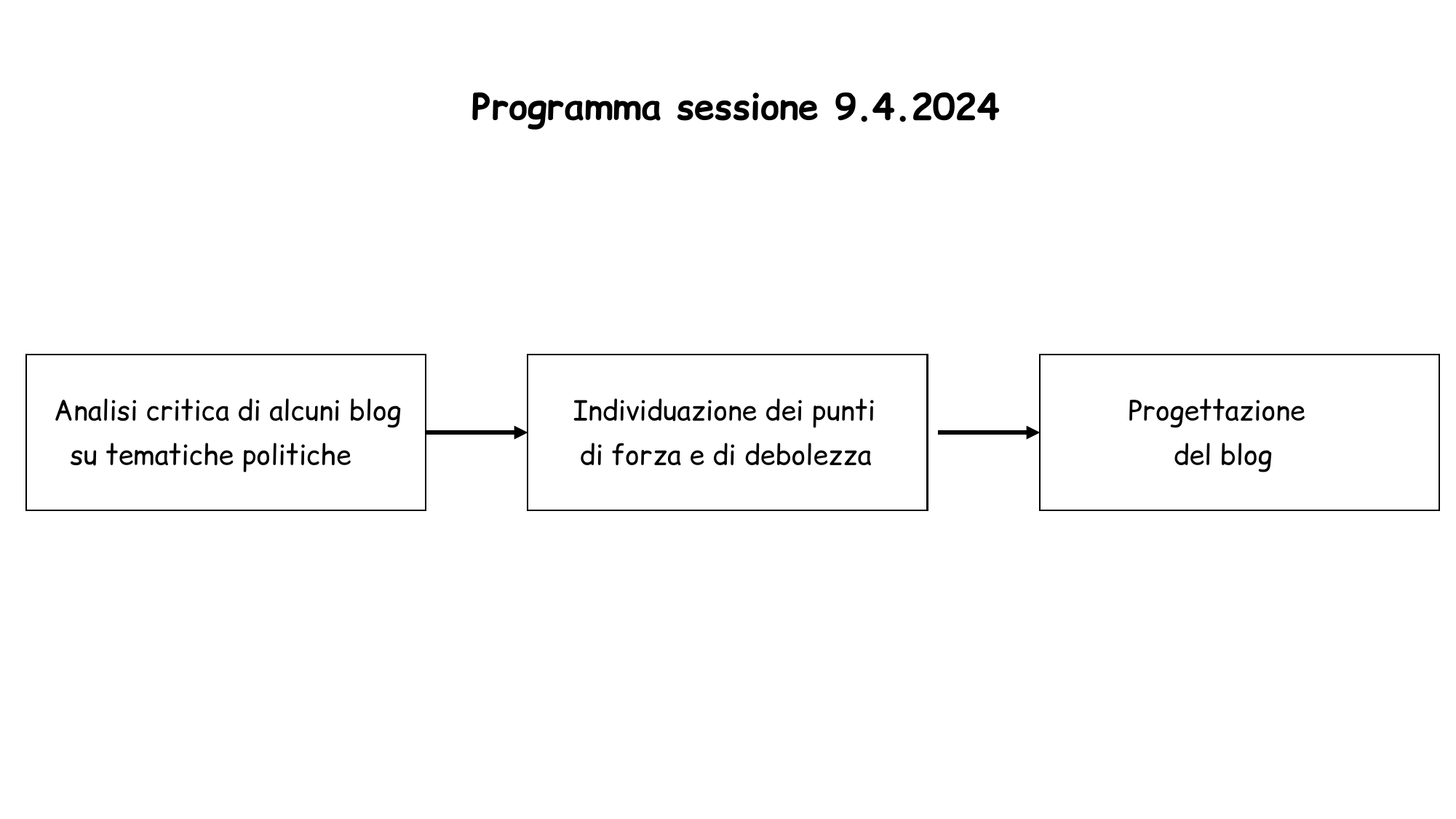

# Programma sessione 9.4.2024

  Analisi critica di alcuni blog                     Individuazione dei punti                               Progettazione
    su tematiche politiche                            di forza e di debolezza                                     del blog